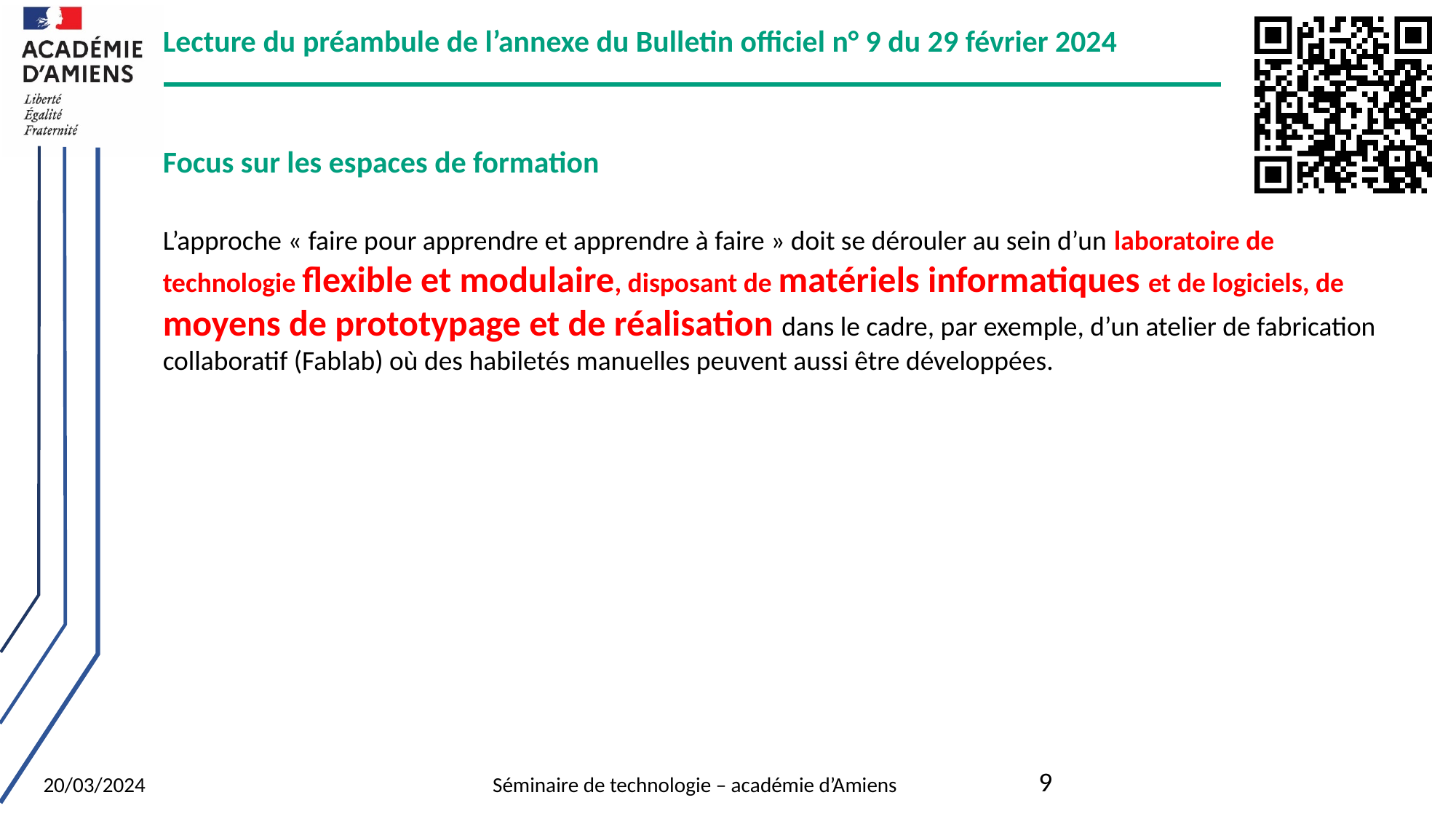

Lecture du préambule de l’annexe du Bulletin officiel n° 9 du 29 février 2024
Focus sur les espaces de formation

L’approche « faire pour apprendre et apprendre à faire » doit se dérouler au sein d’un laboratoire de technologie flexible et modulaire, disposant de matériels informatiques et de logiciels, de moyens de prototypage et de réalisation dans le cadre, par exemple, d’un atelier de fabrication collaboratif (Fablab) où des habiletés manuelles peuvent aussi être développées.

9